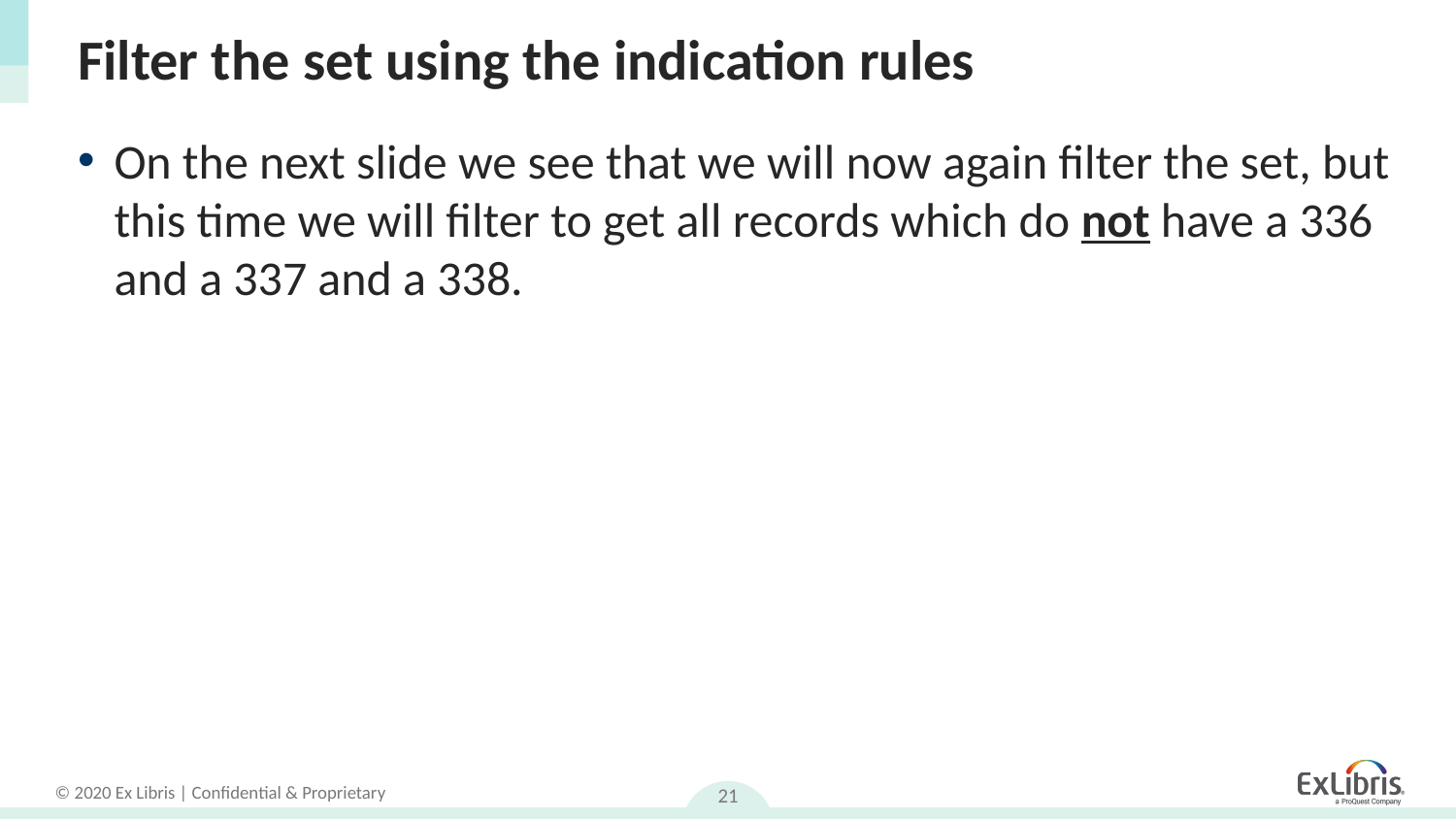

# Filter the set using the indication rules
On the next slide we see that we will now again filter the set, but this time we will filter to get all records which do not have a 336 and a 337 and a 338.
21